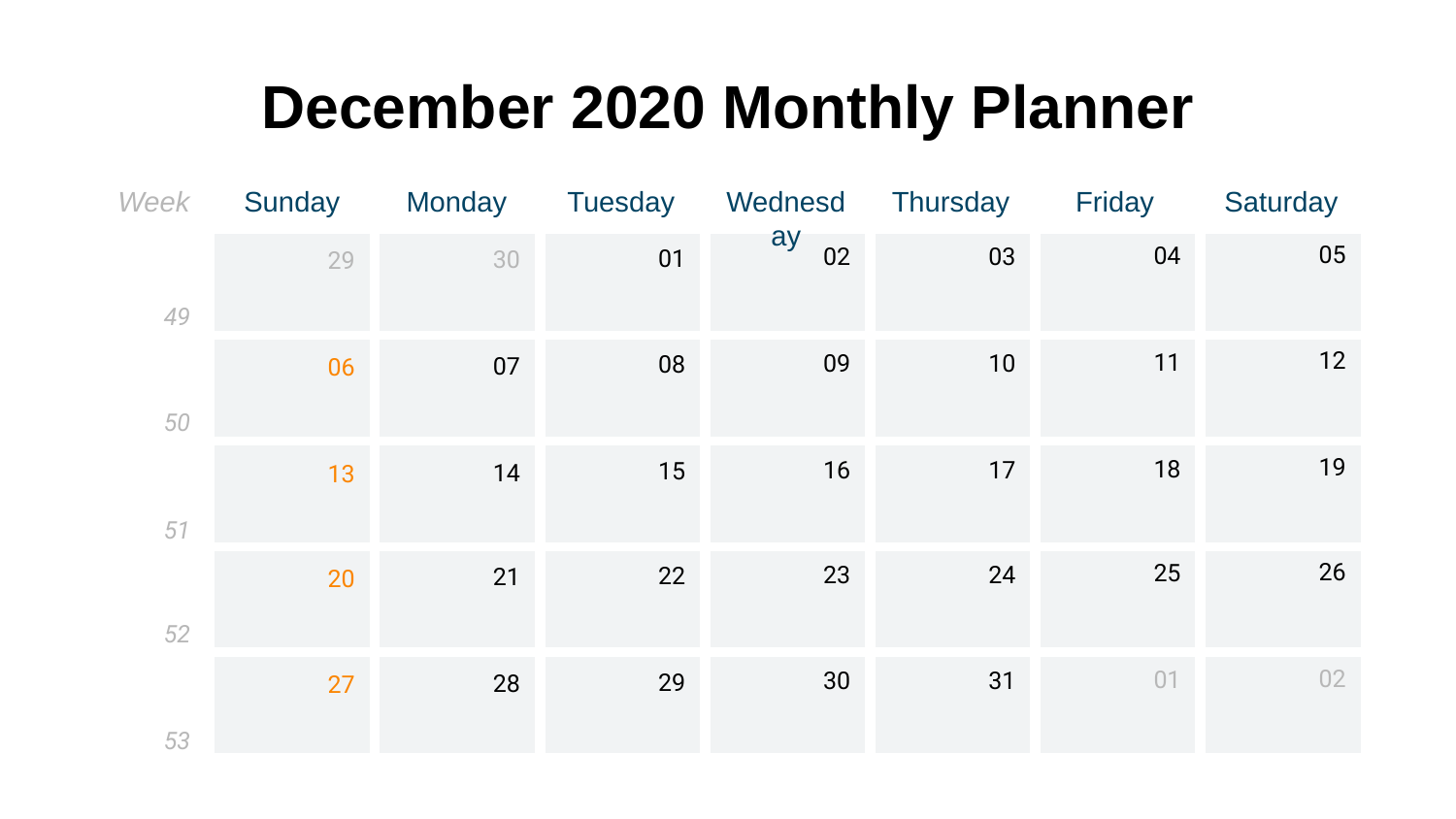

# December 2020 Monthly Planner
Week
Sunday
Monday
Tuesday
Wednesday
Thursday
Friday
Saturday

05
04
02
03
01
30
29
49
12
11
09
10
08
07
06
50
19
18
16
17
15
14
13
51
26
25
23
24
22
21
20
52
02
01
30
31
29
28
27
53